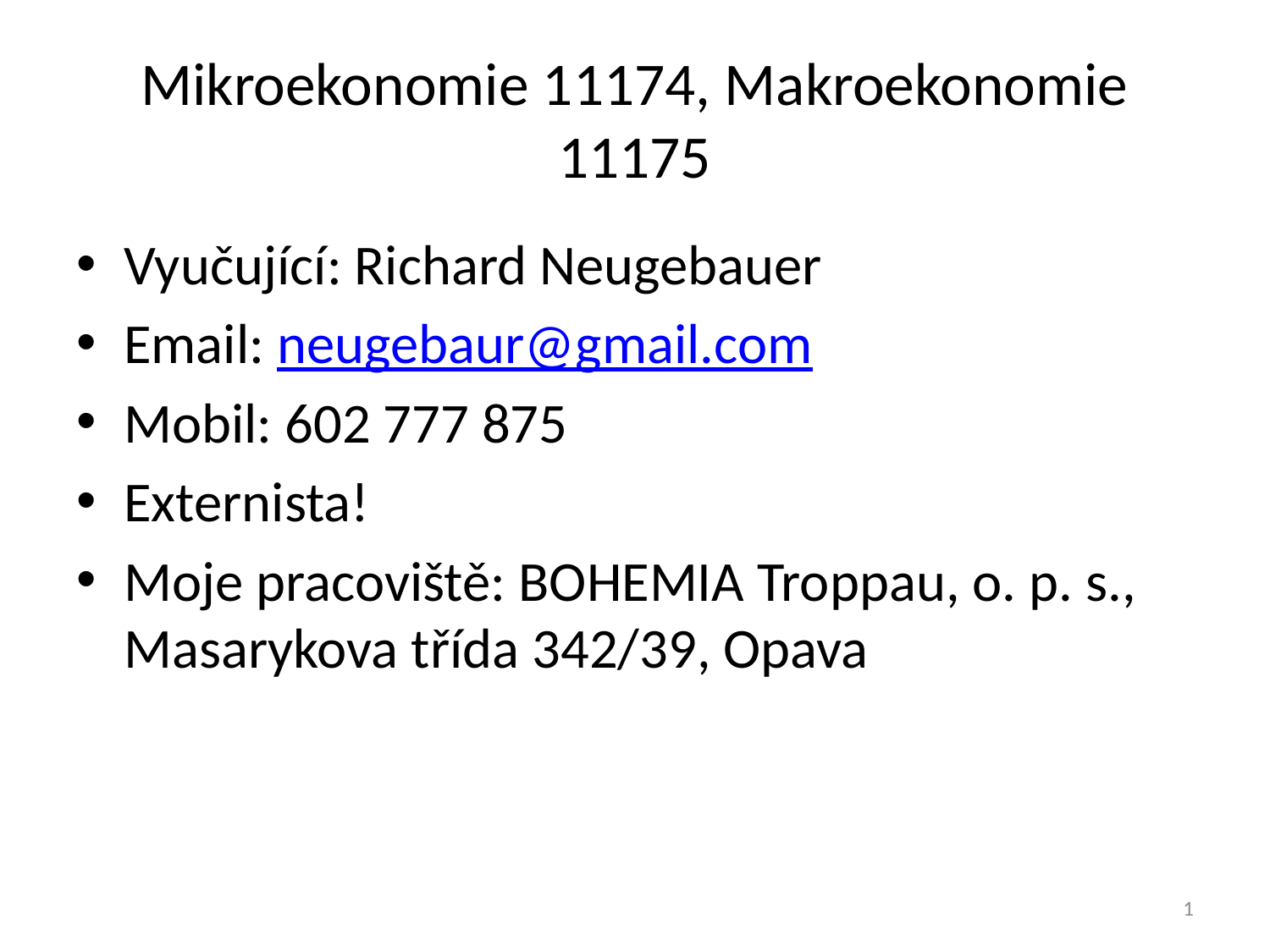

# Mikroekonomie 11174, Makroekonomie 11175
Vyučující: Richard Neugebauer
Email: neugebaur@gmail.com
Mobil: 602 777 875
Externista!
Moje pracoviště: BOHEMIA Troppau, o. p. s., Masarykova třída 342/39, Opava
1